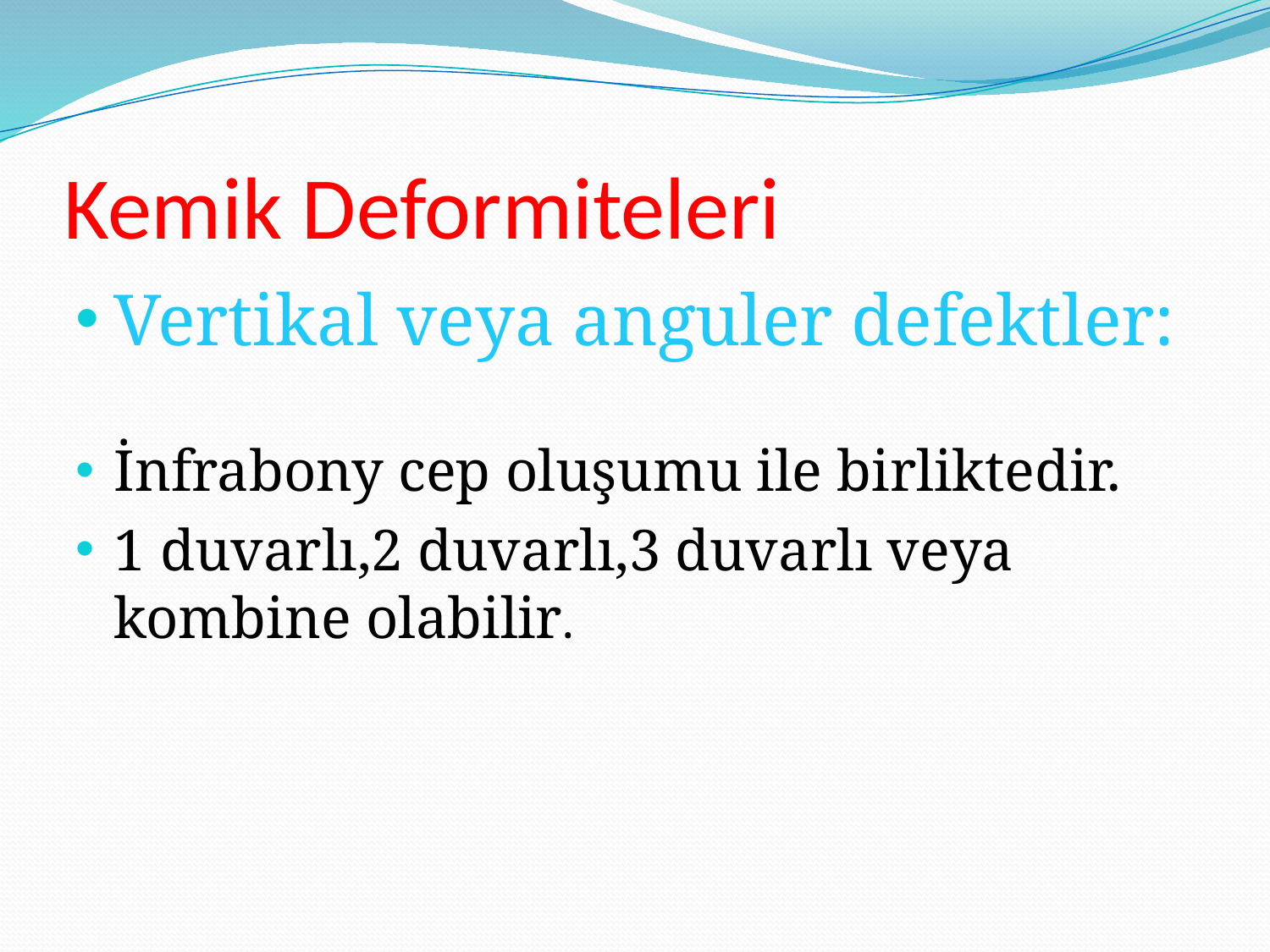

# Kemik Deformiteleri
Vertikal veya anguler defektler:

İnfrabony cep oluşumu ile birliktedir.
1 duvarlı,2 duvarlı,3 duvarlı veya kombine olabilir.